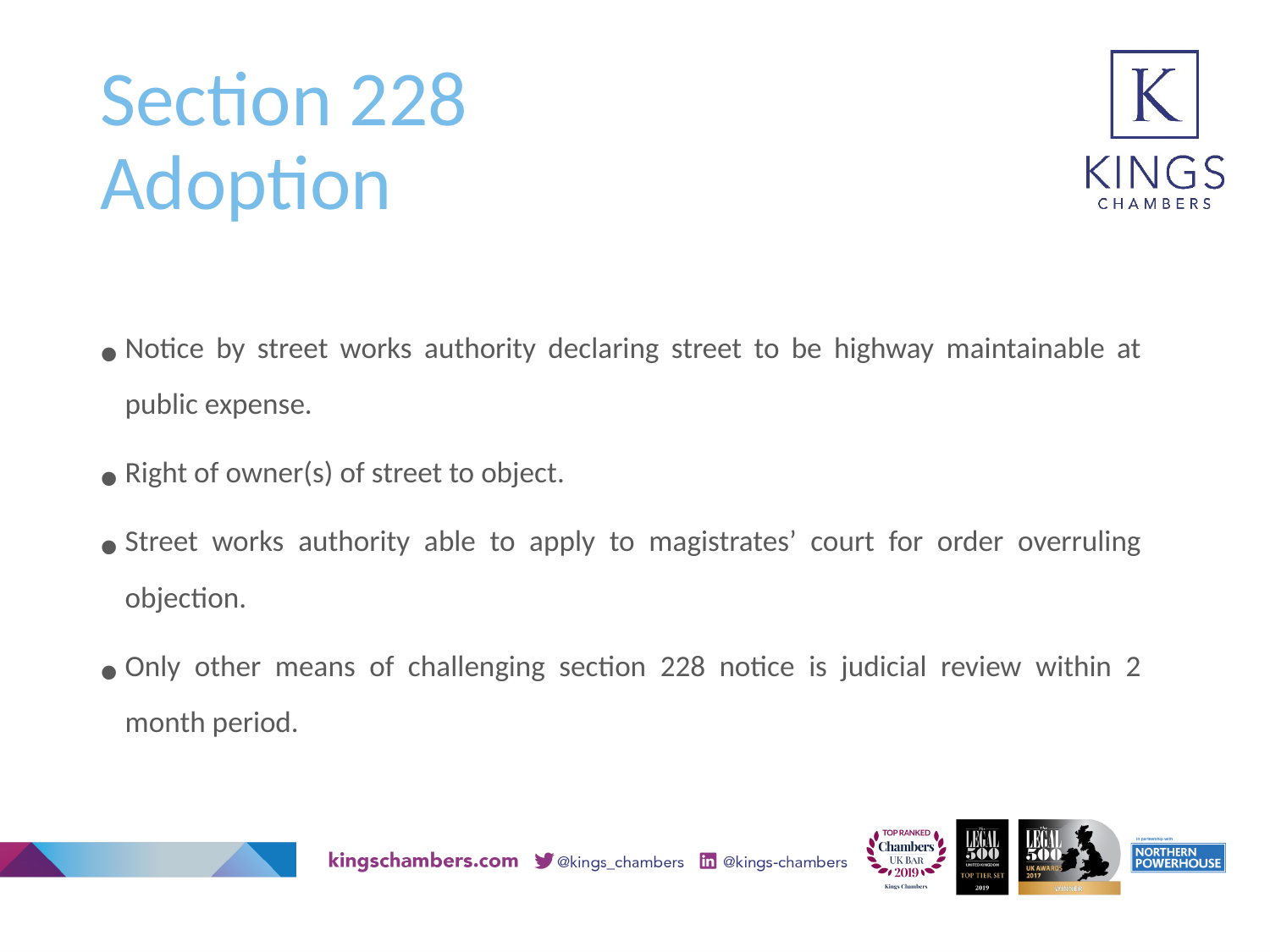

# Section 228 Adoption

Notice by street works authority declaring street to be highway maintainable at public expense.
Right of owner(s) of street to object.
Street works authority able to apply to magistrates’ court for order overruling objection.
Only other means of challenging section 228 notice is judicial review within 2 month period.